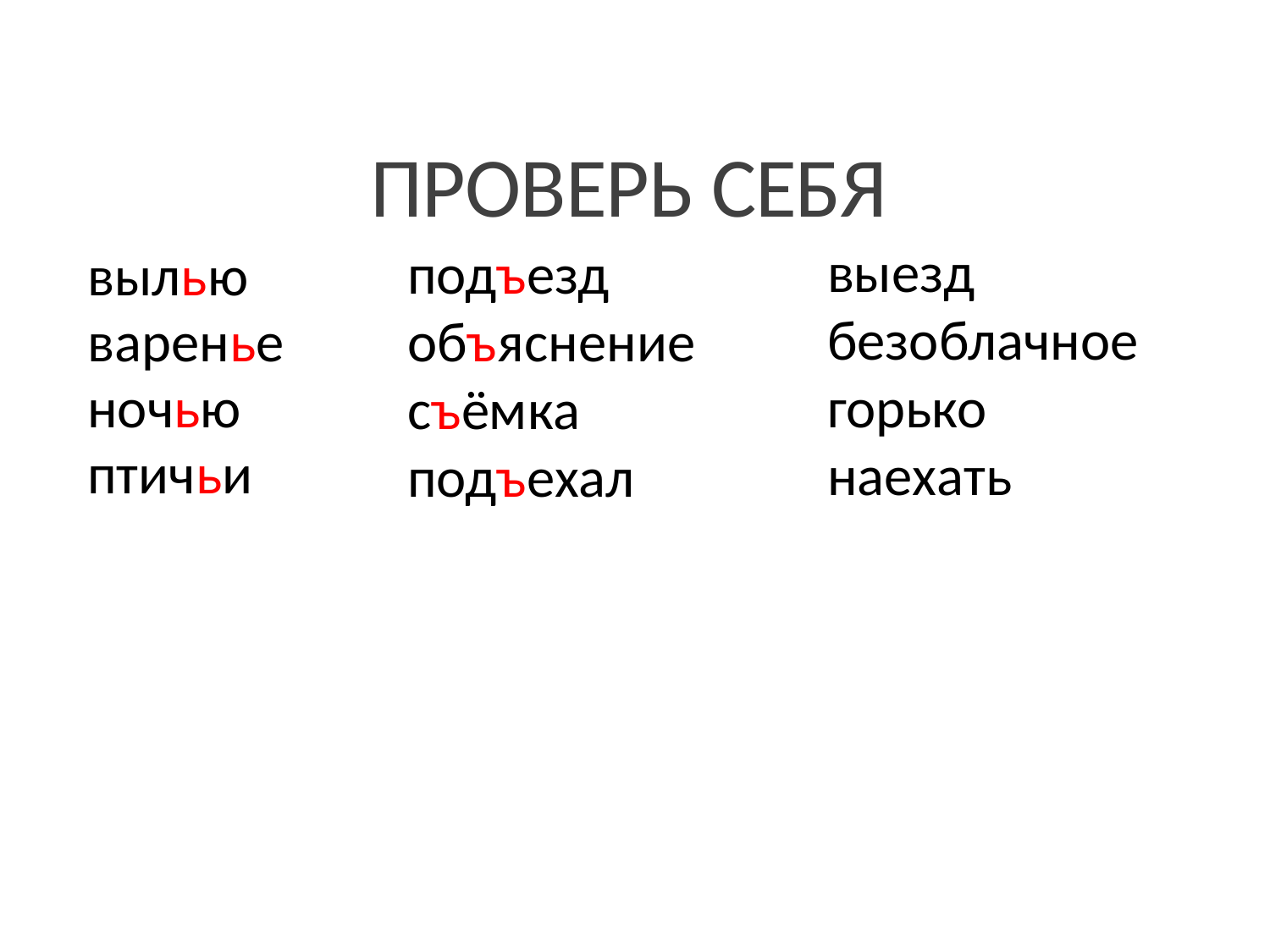

# ПРОВЕРЬ СЕБЯ

выезд
безоблачное
горько
наехать
подъезд
объяснение
съёмка
подъехал

вылью
варенье
ночью
птичьи